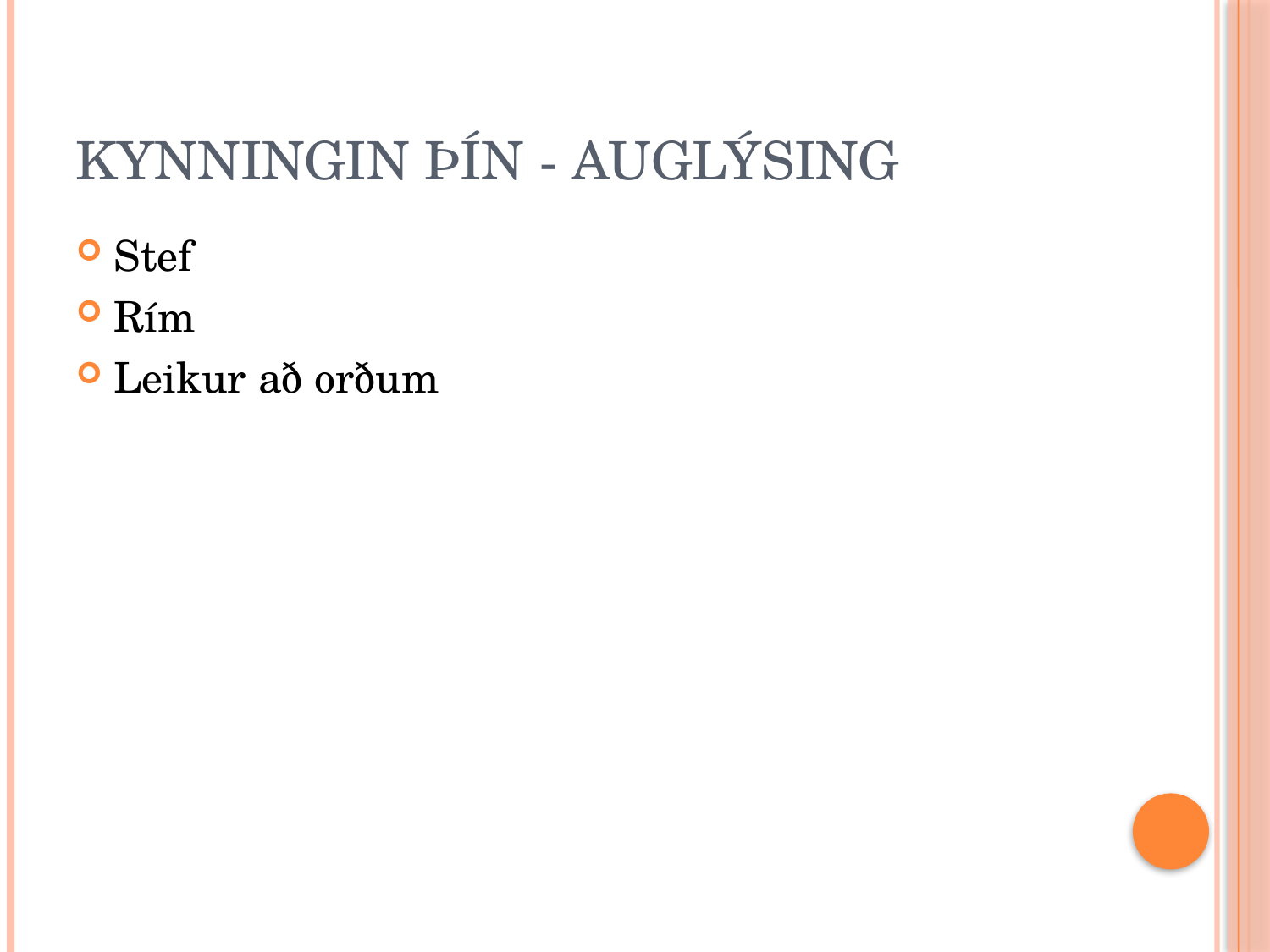

# Kynningin þín - auglýsing
Stef
Rím
Leikur að orðum